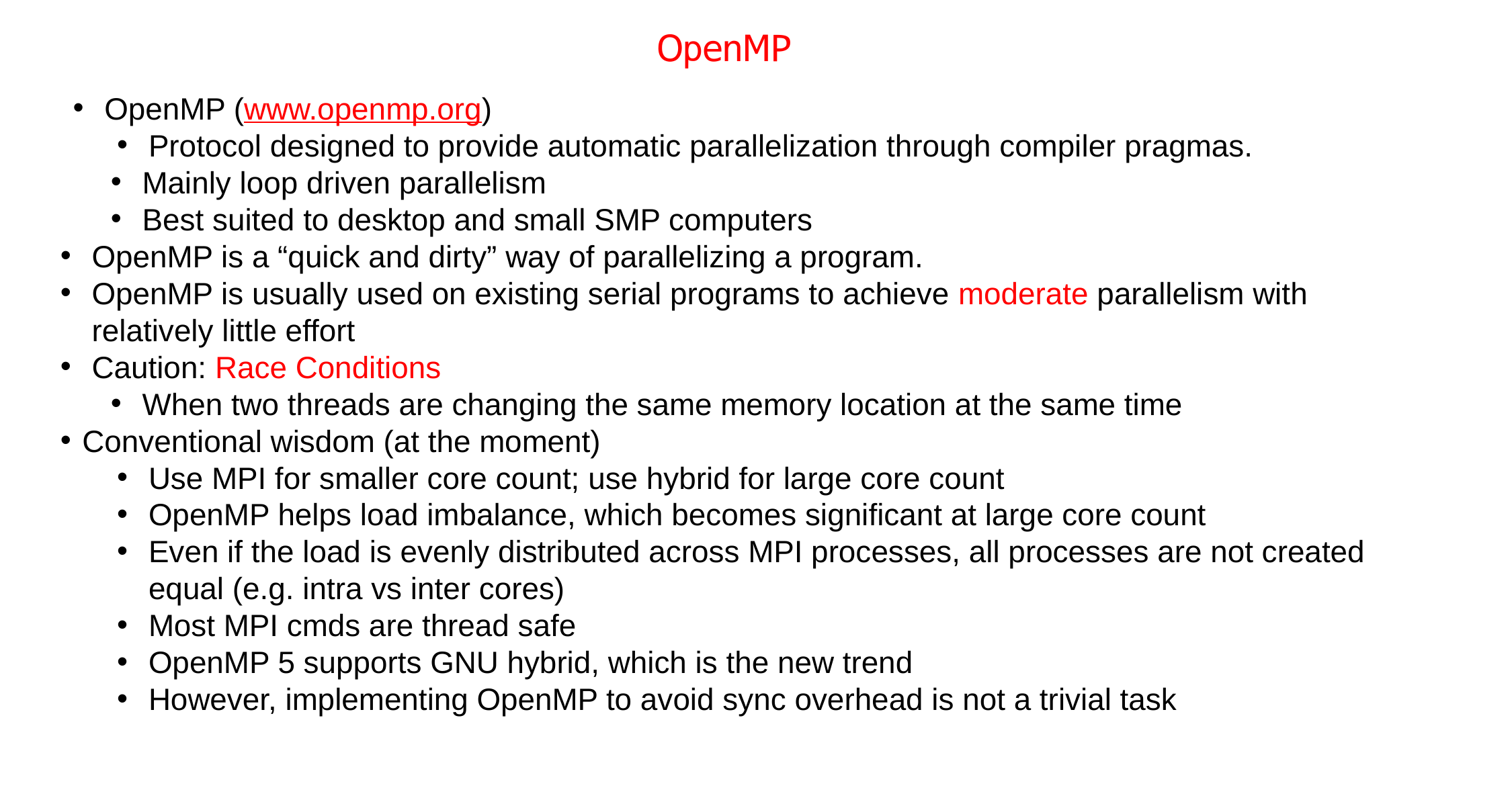

# OpenMP
OpenMP (www.openmp.org)
Protocol designed to provide automatic parallelization through compiler pragmas.
Mainly loop driven parallelism
Best suited to desktop and small SMP computers
OpenMP is a “quick and dirty” way of parallelizing a program.
OpenMP is usually used on existing serial programs to achieve moderate parallelism with relatively little effort
Caution: Race Conditions
When two threads are changing the same memory location at the same time
Conventional wisdom (at the moment)
Use MPI for smaller core count; use hybrid for large core count
OpenMP helps load imbalance, which becomes significant at large core count
Even if the load is evenly distributed across MPI processes, all processes are not created equal (e.g. intra vs inter cores)
Most MPI cmds are thread safe
OpenMP 5 supports GNU hybrid, which is the new trend
However, implementing OpenMP to avoid sync overhead is not a trivial task